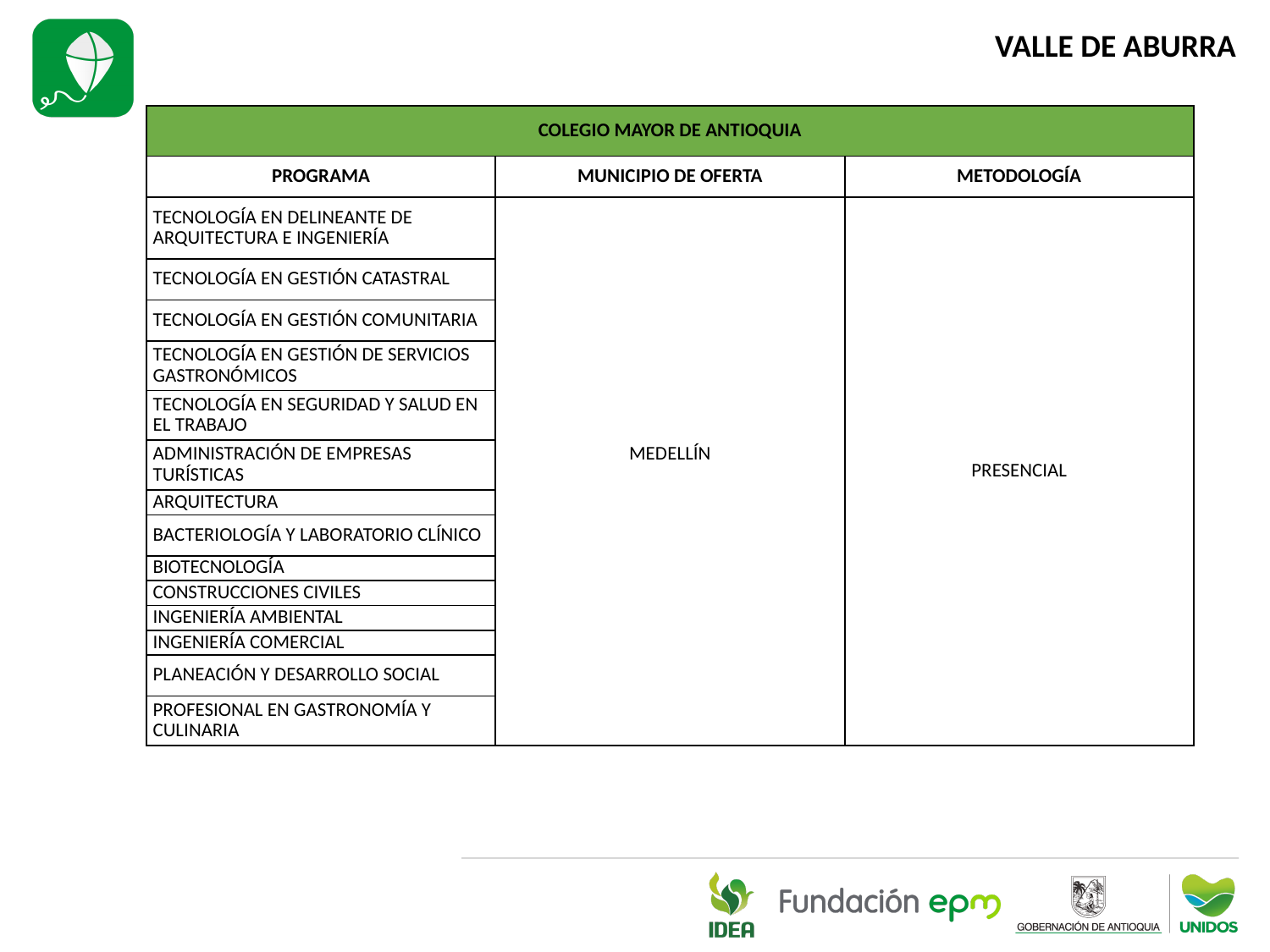

VALLE DE ABURRA
| COLEGIO MAYOR DE ANTIOQUIA |  |  |
| --- | --- | --- |
| PROGRAMA | MUNICIPIO DE OFERTA | METODOLOGÍA |
| TECNOLOGÍA EN DELINEANTE DE ARQUITECTURA E INGENIERÍA | MEDELLÍN | PRESENCIAL |
| TECNOLOGÍA EN GESTIÓN CATASTRAL |  |  |
| TECNOLOGÍA EN GESTIÓN COMUNITARIA |  |  |
| TECNOLOGÍA EN GESTIÓN DE SERVICIOS GASTRONÓMICOS |  |  |
| TECNOLOGÍA EN SEGURIDAD Y SALUD EN EL TRABAJO |  |  |
| ADMINISTRACIÓN DE EMPRESAS TURÍSTICAS |  |  |
| ARQUITECTURA |  |  |
| BACTERIOLOGÍA Y LABORATORIO CLÍNICO |  |  |
| BIOTECNOLOGÍA |  |  |
| CONSTRUCCIONES CIVILES |  |  |
| INGENIERÍA AMBIENTAL |  |  |
| INGENIERÍA COMERCIAL |  |  |
| PLANEACIÓN Y DESARROLLO SOCIAL |  |  |
| PROFESIONAL EN GASTRONOMÍA Y CULINARIA |  |  |